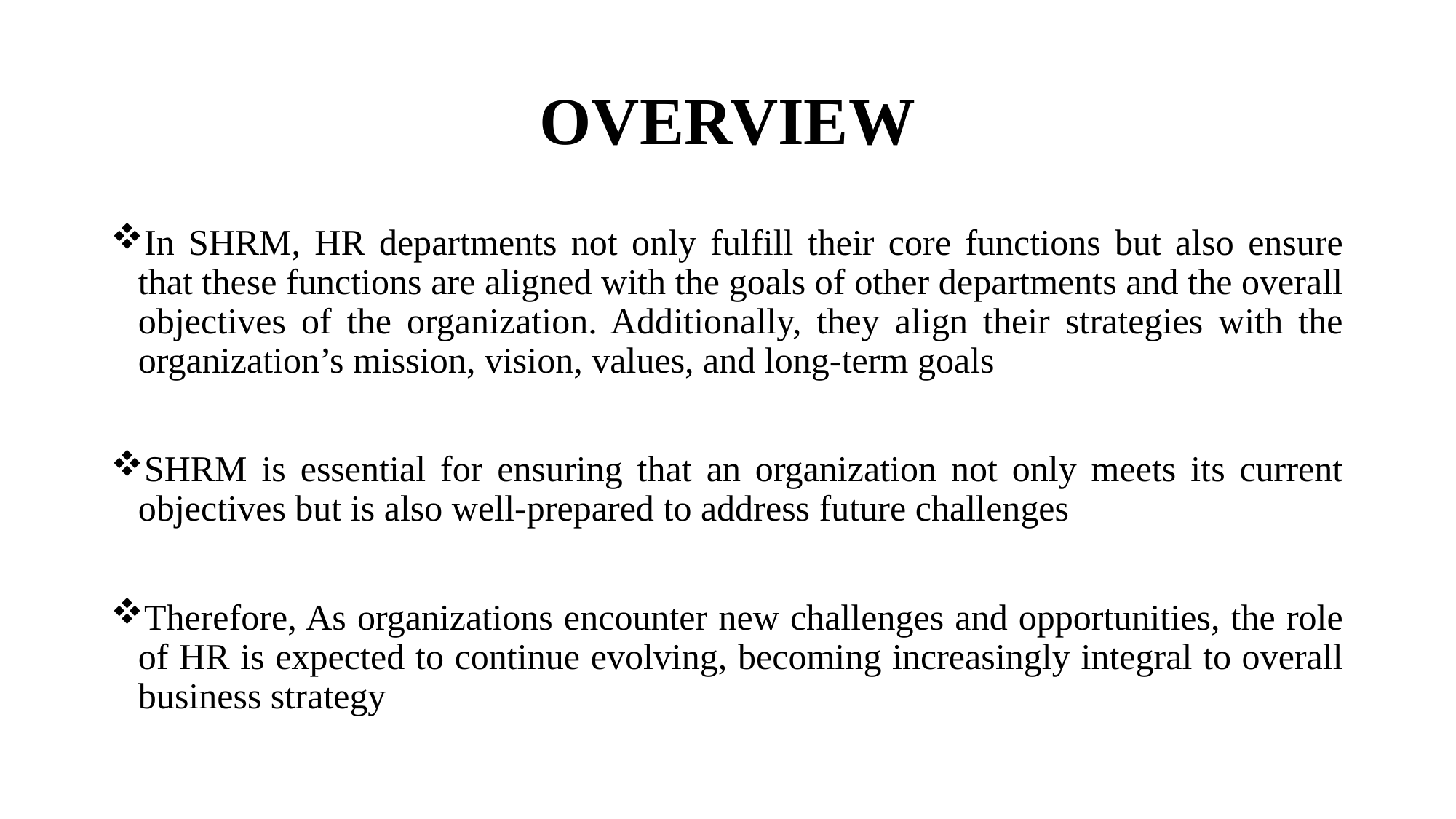

# OVERVIEW
In SHRM, HR departments not only fulfill their core functions but also ensure that these functions are aligned with the goals of other departments and the overall objectives of the organization. Additionally, they align their strategies with the organization’s mission, vision, values, and long-term goals

SHRM is essential for ensuring that an organization not only meets its current objectives but is also well-prepared to address future challenges

Therefore, As organizations encounter new challenges and opportunities, the role of HR is expected to continue evolving, becoming increasingly integral to overall business strategy